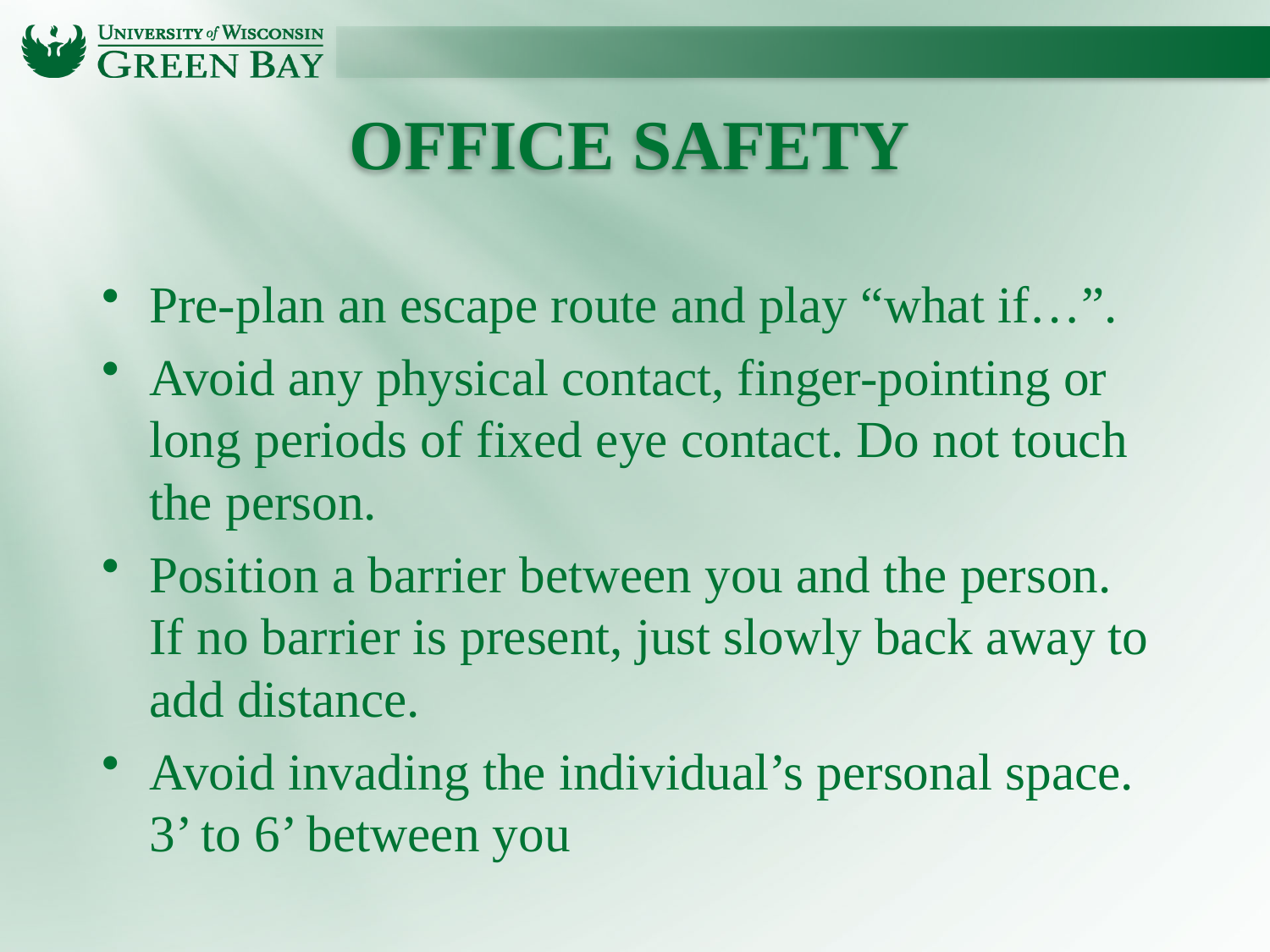

# Office Safety
Pre-plan an escape route and play “what if…”.
Avoid any physical contact, finger-pointing or long periods of fixed eye contact. Do not touch the person.
Position a barrier between you and the person. If no barrier is present, just slowly back away to add distance.
Avoid invading the individual’s personal space. 3’ to 6’ between you